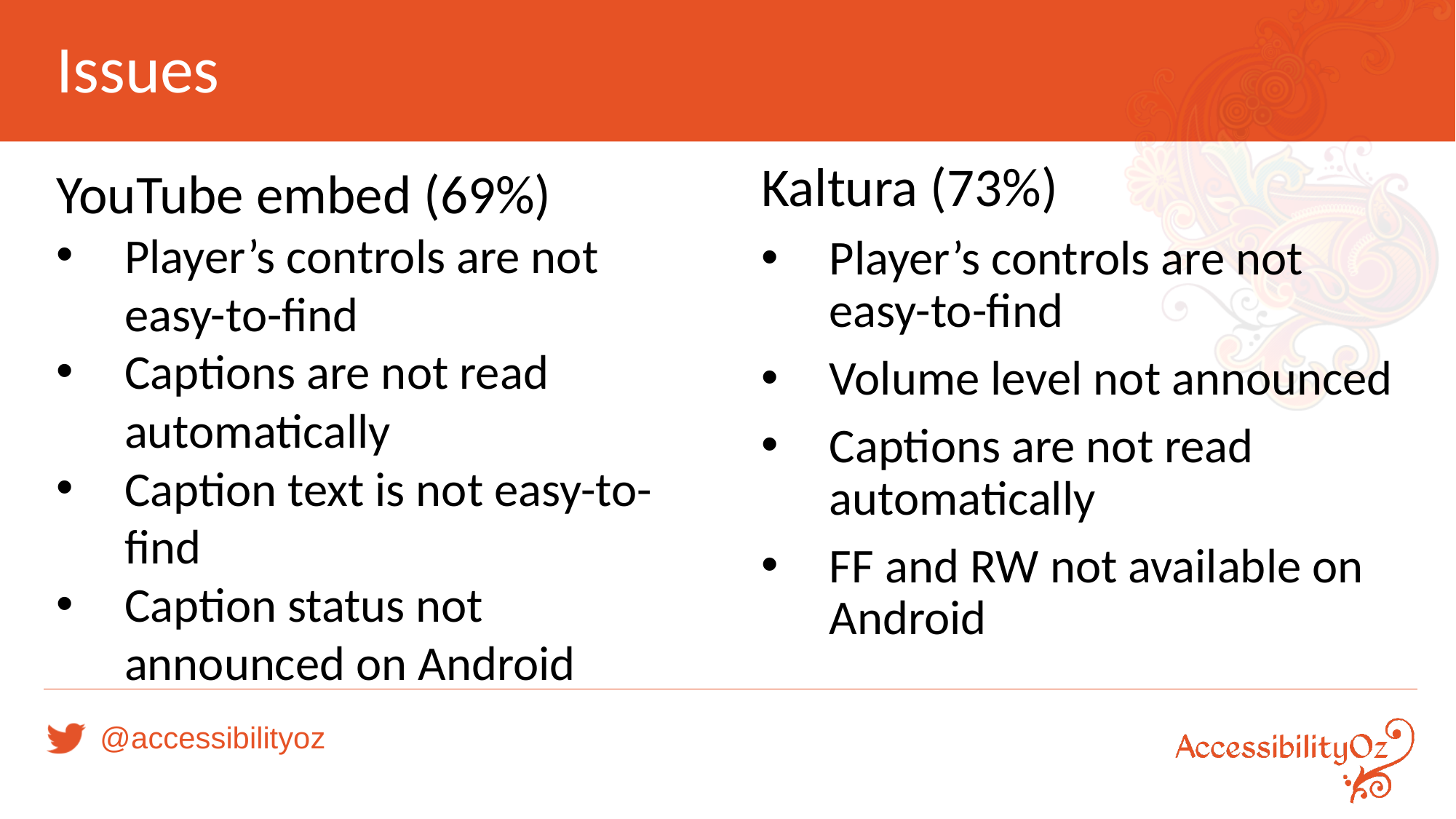

# Issues
YouTube embed (69%)
Player’s controls are not easy-to-find
Captions are not read automatically
Caption text is not easy-to-find
Caption status not announced on Android

Kaltura (73%)
Player’s controls are not easy-to-find
Volume level not announced
Captions are not read automatically
FF and RW not available on Android